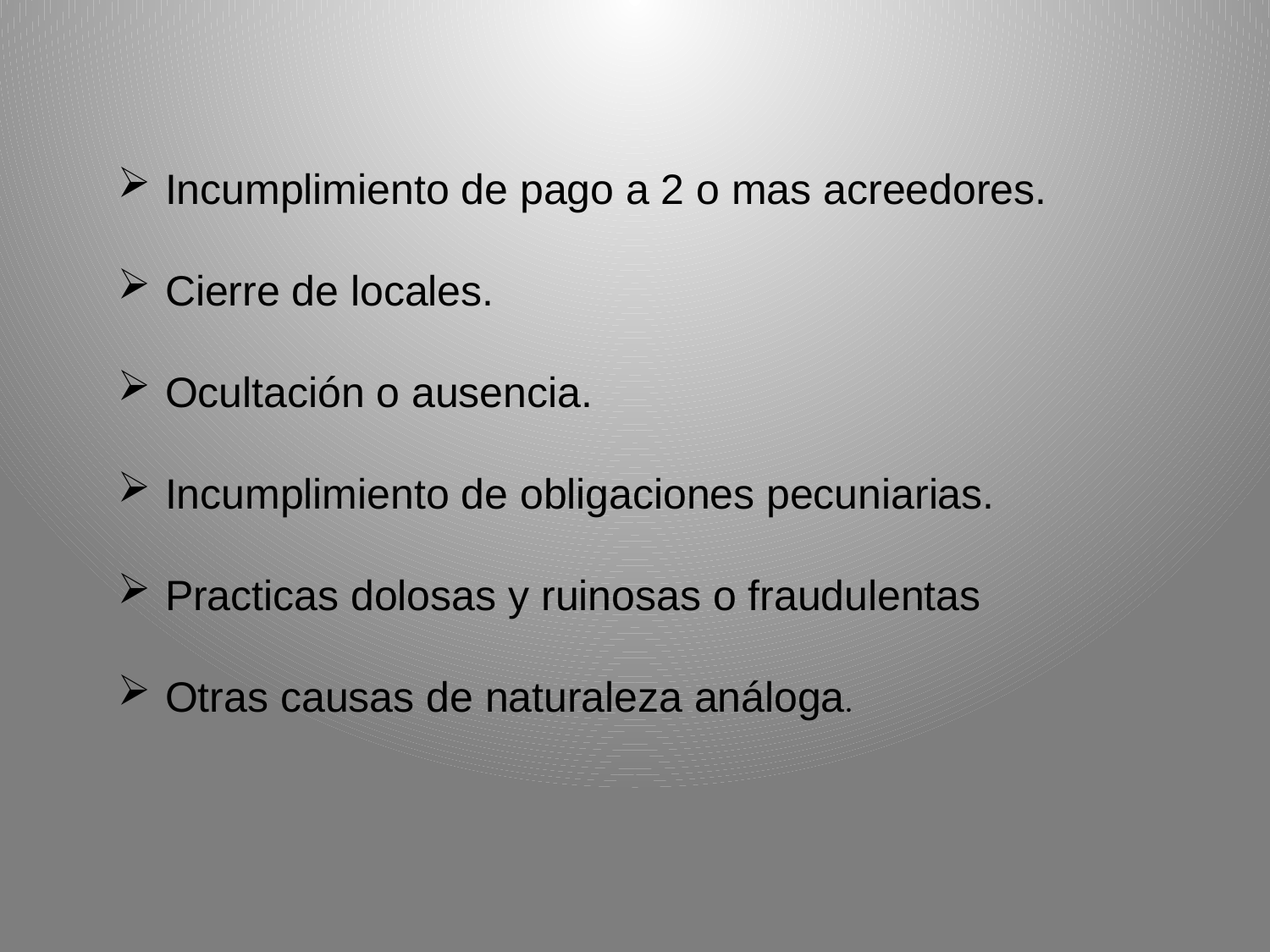

Incumplimiento de pago a 2 o mas acreedores.

Cierre de locales.

Ocultación o ausencia.

Incumplimiento de obligaciones pecuniarias.

Practicas dolosas y ruinosas o fraudulentas

Otras causas de naturaleza análoga.